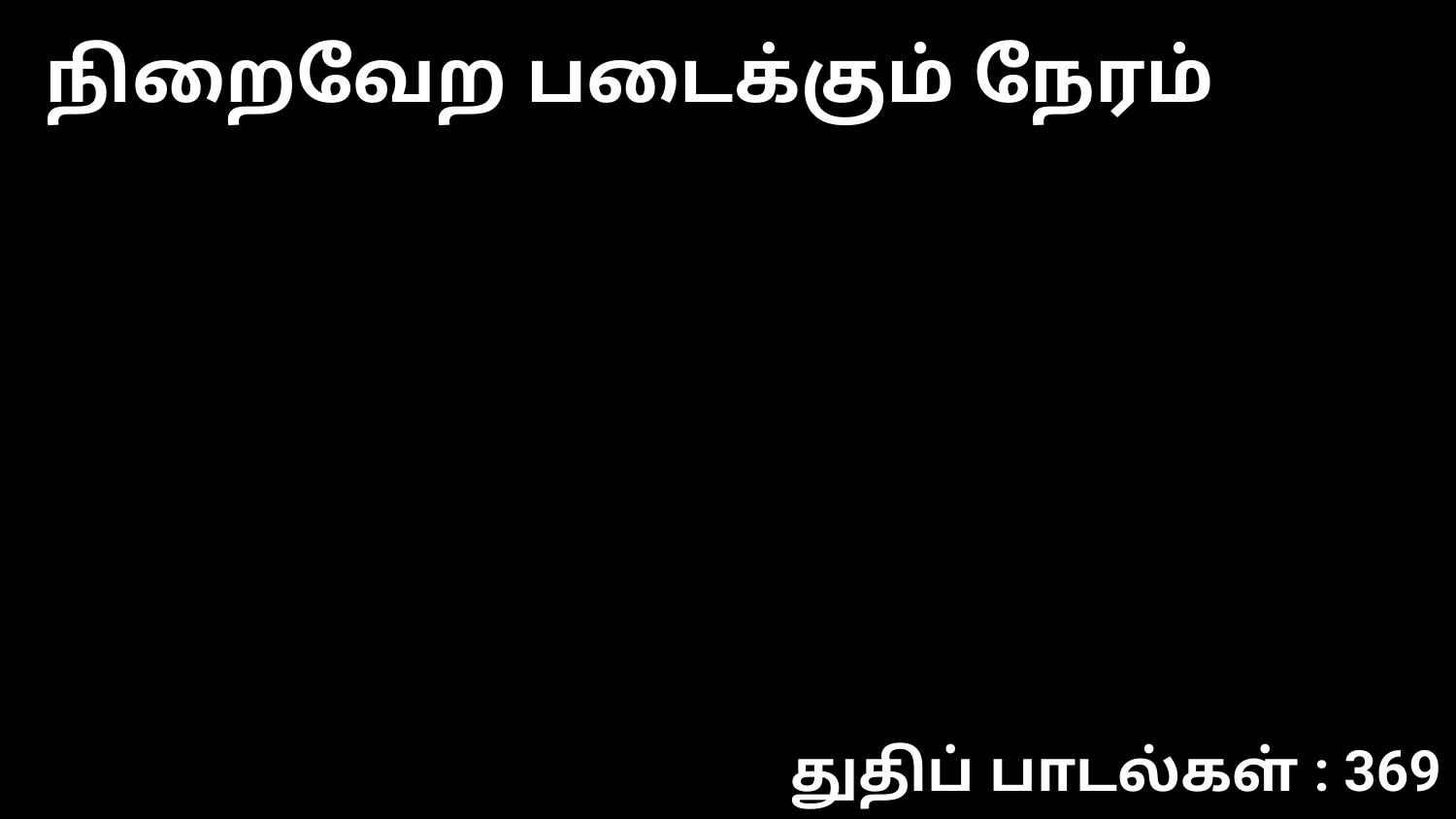

நிறைவேற படைக்கும் நேரம்
துதிப் பாடல்கள் : 369